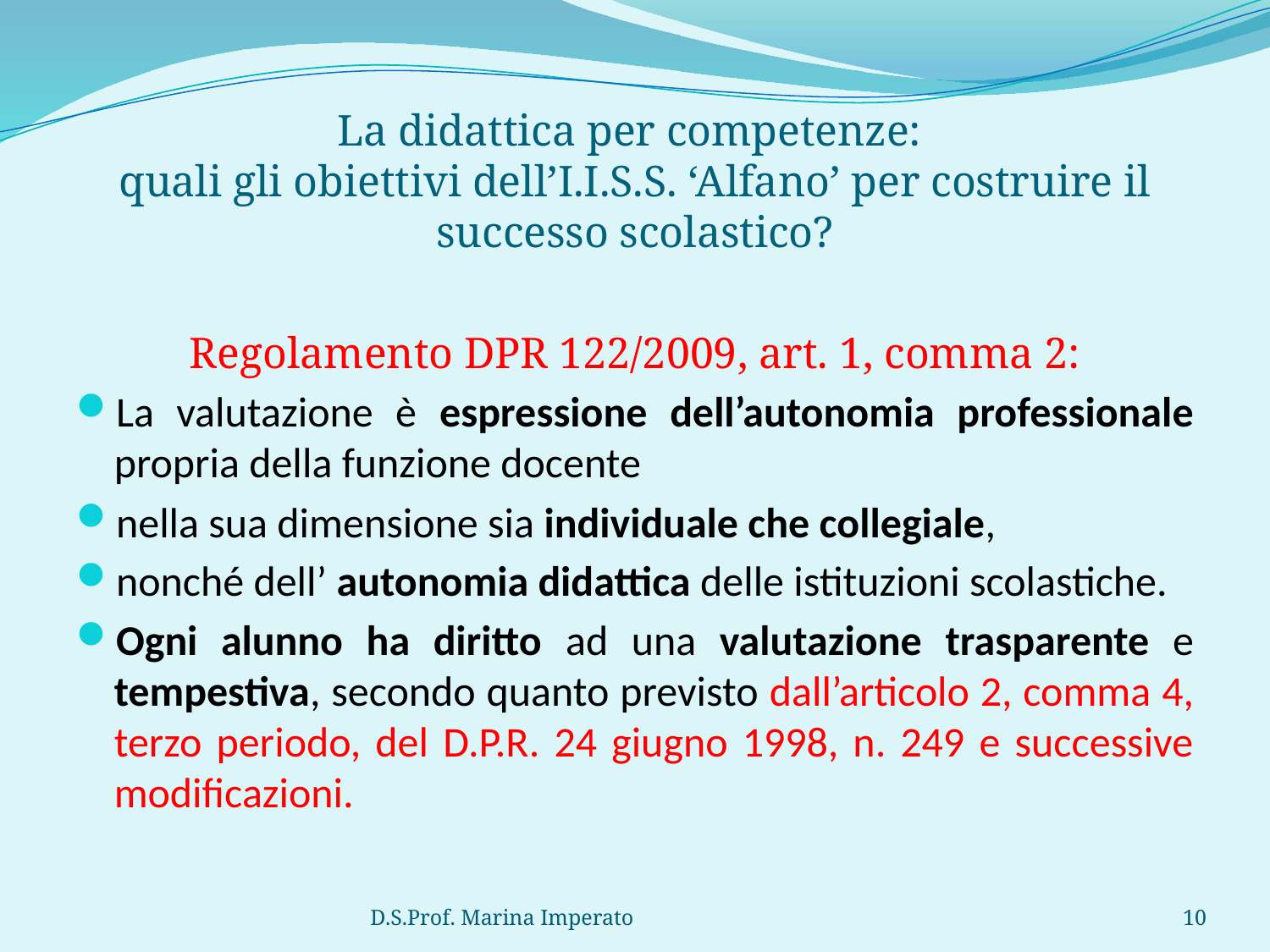

# La didattica per competenze: quali gli obiettivi dell’I.I.S.S. ‘Alfano’ per costruire il successo scolastico?

Regolamento DPR 122/2009, art. 1, comma 2:
La valutazione è espressione dell’autonomia professionale propria della funzione docente
nella sua dimensione sia individuale che collegiale,
nonché dell’ autonomia didattica delle istituzioni scolastiche.
Ogni alunno ha diritto ad una valutazione trasparente e tempestiva, secondo quanto previsto dall’articolo 2, comma 4, terzo periodo, del D.P.R. 24 giugno 1998, n. 249 e successive modificazioni.

D.S.Prof. Marina Imperato
10